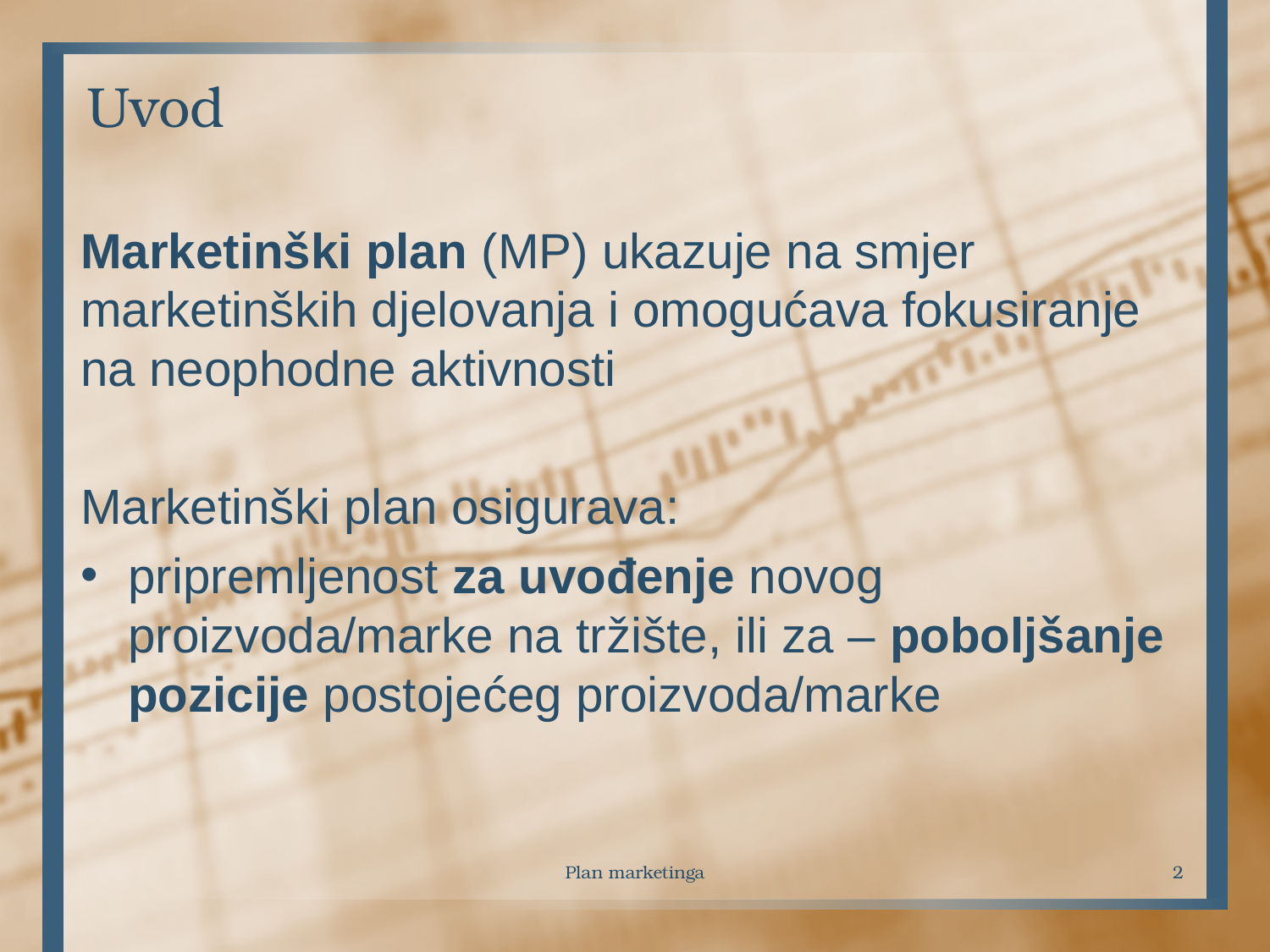

# Uvod
Marketinški plan (MP) ukazuje na smjer marketinških djelovanja i omogućava fokusiranje na neophodne aktivnosti

Marketinški plan osigurava:
pripremljenost za uvođenje novog proizvoda/marke na tržište, ili za – poboljšanje pozicije postojećeg proizvoda/marke

Plan marketinga
2